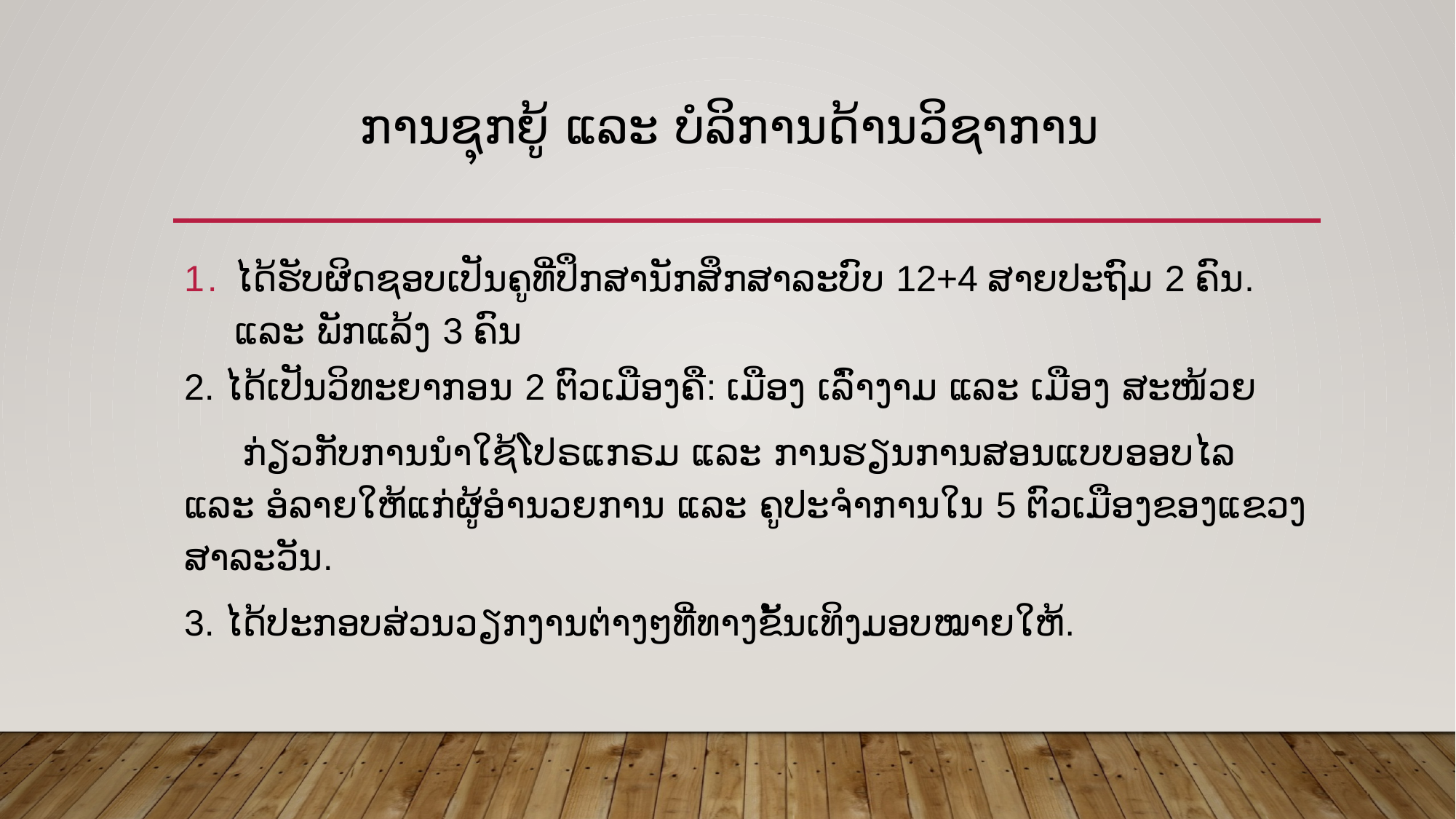

# ການຊຸກຍູ້ ແລະ ບໍລິການດ້ານວິຊາການ
ໄດ້ຮັບຜິດຊອບເປັນຄູທີ່ປຶກສານັກສຶກສາລະບົບ 12+4 ສາຍປະຖົມ 2 ຄົນ. ແລະ ພັກແລ້ງ 3 ຄົນ
2. ໄດ້ເປັນວິທະຍາກອນ 2 ຕົວເມືອງຄື: ເມືອງ ເລົ່າງາມ ແລະ ເມືອງ ສະໜ້ວຍ
     ກ່ຽວກັບການນໍາໃຊ້ໂປຣແກຣມ ແລະ ການຮຽນການສອນແບບອອບໄລ ແລະ ອໍລາຍໃຫ້ແກ່ຜູ້ອຳນວຍການ ແລະ ຄູປະຈຳການໃນ 5 ຕົວເມືອງຂອງແຂວງສາລະວັນ.
3. ໄດ້ປະກອບສ່ວນວຽກງານຕ່າງໆທີ່ທາງຂັ້ນເທິງມອບໝາຍໃຫ້.